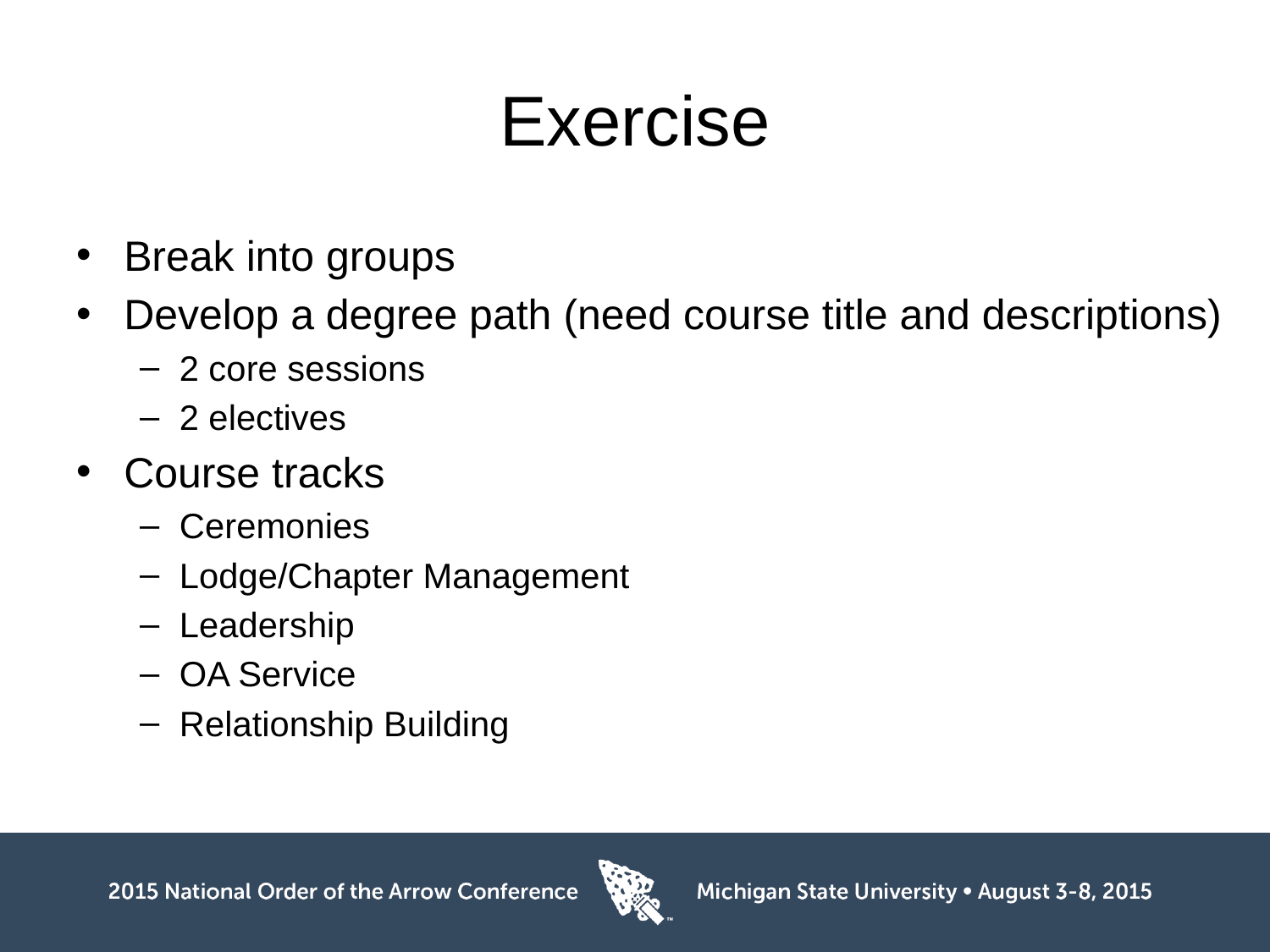

# Exercise
Break into groups
Develop a degree path (need course title and descriptions)
2 core sessions
2 electives
Course tracks
Ceremonies
Lodge/Chapter Management
Leadership
OA Service
Relationship Building